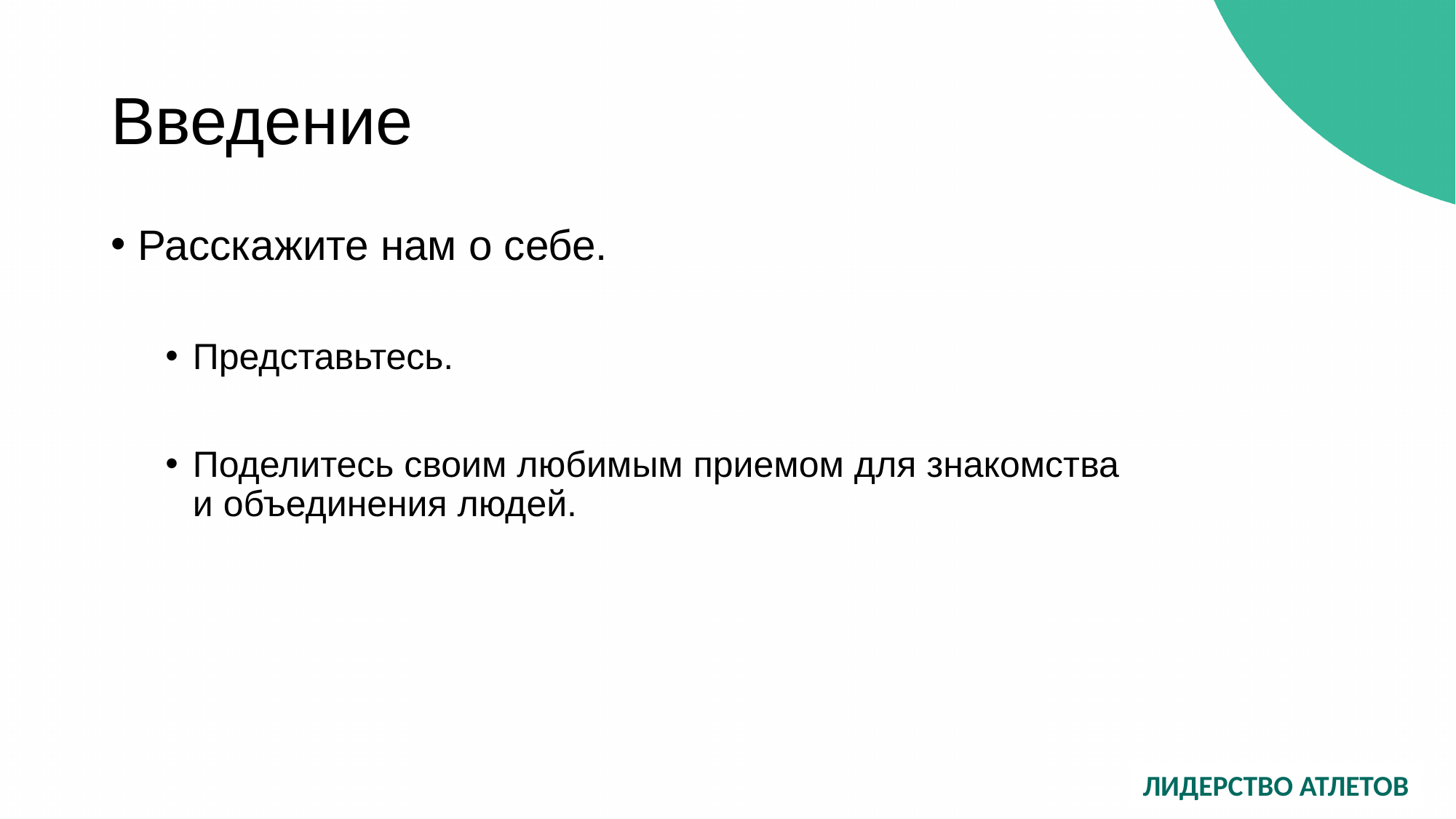

# Введение
Расскажите нам о себе.

Представьтесь.

Поделитесь своим любимым приемом для знакомства
и объединения людей.

ЛИДЕРСТВО АТЛЕТОВ